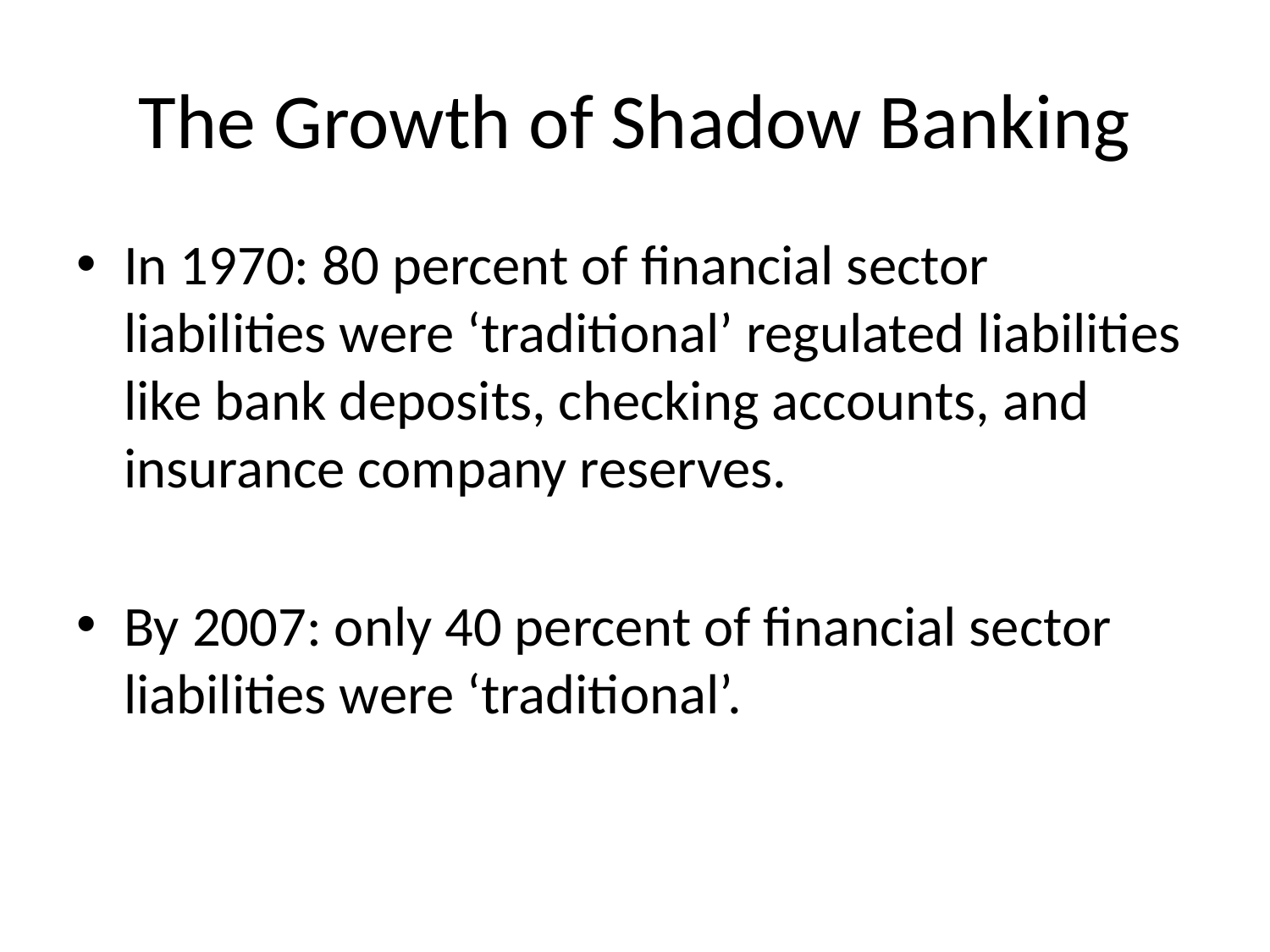

# The Growth of Shadow Banking
In 1970: 80 percent of financial sector liabilities were ‘traditional’ regulated liabilities like bank deposits, checking accounts, and insurance company reserves.

By 2007: only 40 percent of financial sector liabilities were ‘traditional’.